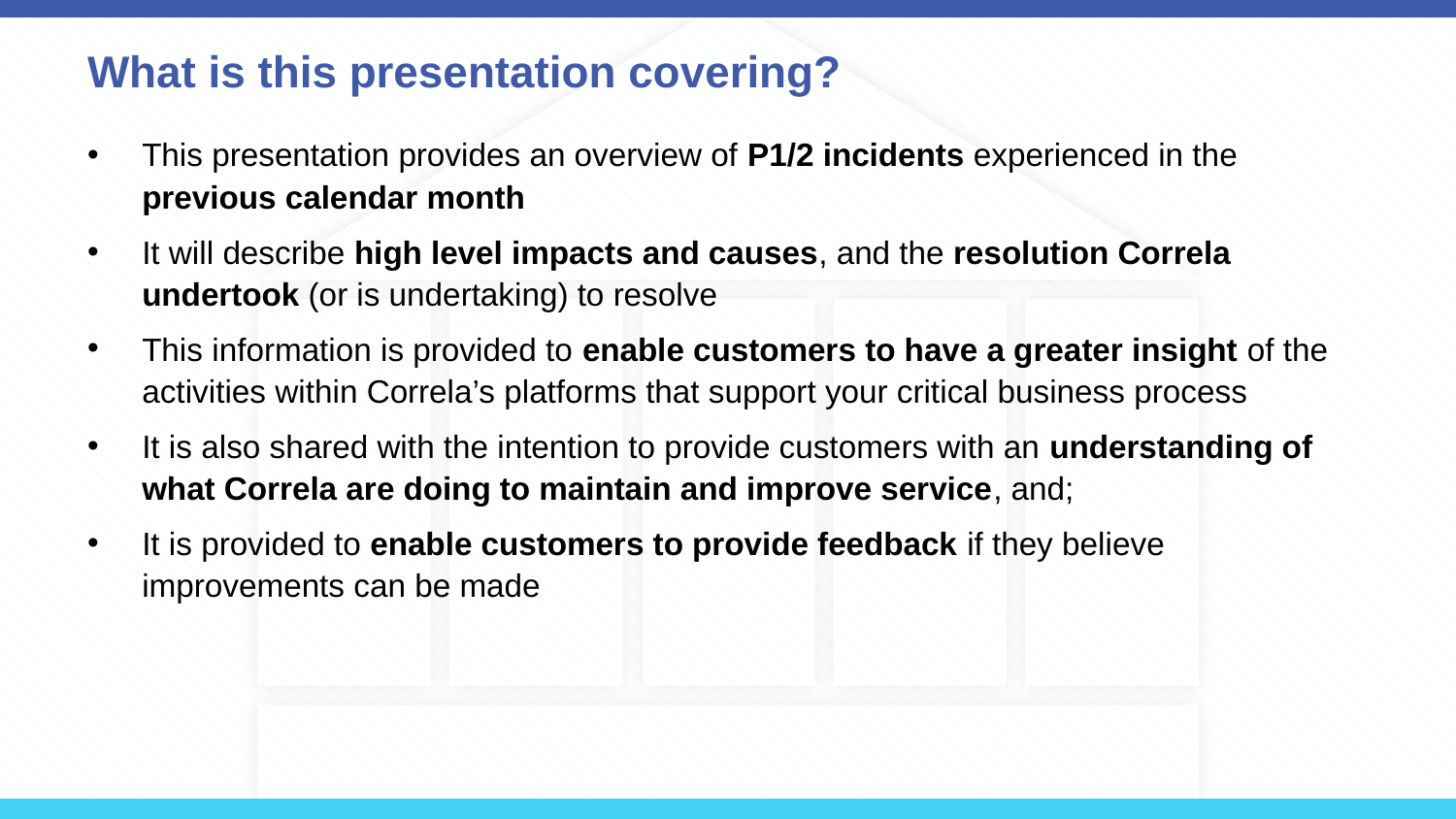

# What is this presentation covering?
This presentation provides an overview of P1/2 incidents experienced in the previous calendar month
It will describe high level impacts and causes, and the resolution Correla undertook (or is undertaking) to resolve
This information is provided to enable customers to have a greater insight of the activities within Correla’s platforms that support your critical business process
It is also shared with the intention to provide customers with an understanding of what Correla are doing to maintain and improve service, and;
It is provided to enable customers to provide feedback if they believe improvements can be made